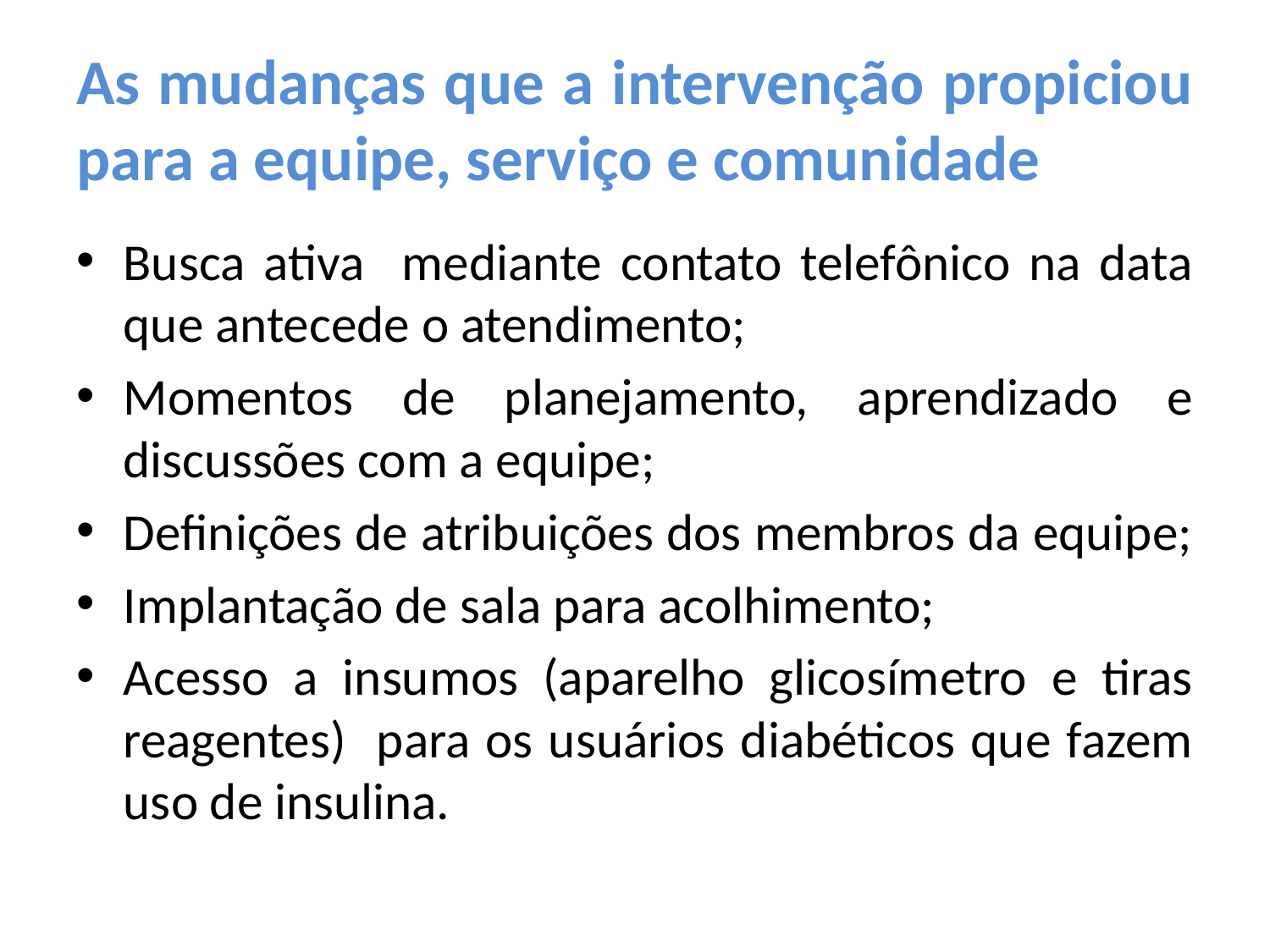

# As mudanças que a intervenção propiciou para a equipe, serviço e comunidade
Busca ativa  mediante contato telefônico na data que antecede o atendimento;
Momentos de planejamento, aprendizado e discussões com a equipe;
Definições de atribuições dos membros da equipe;
Implantação de sala para acolhimento;
Acesso a insumos (aparelho glicosímetro e tiras reagentes)  para os usuários diabéticos que fazem uso de insulina.